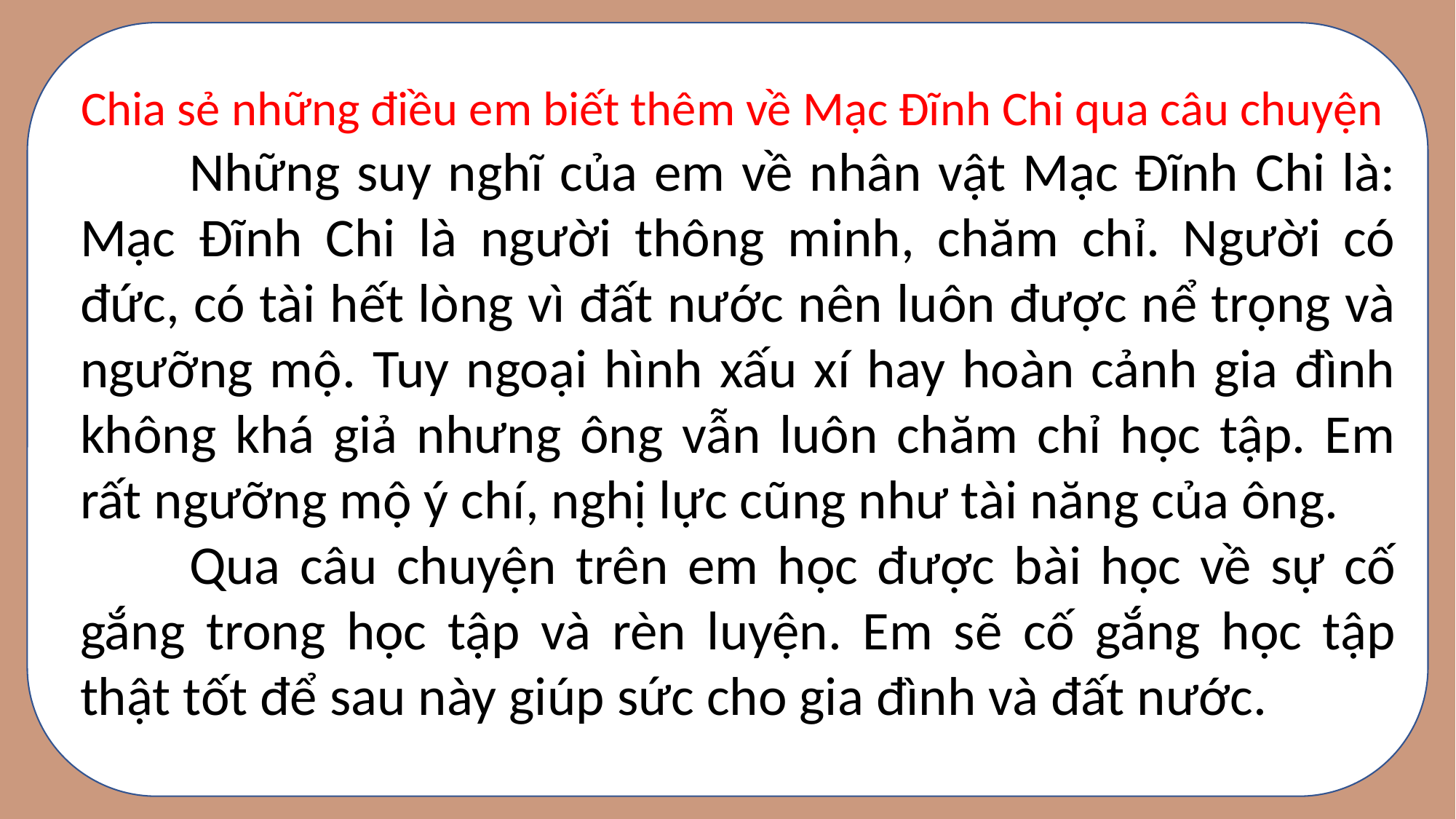

Chia sẻ những điều em biết thêm về Mạc Đĩnh Chi qua câu chuyện
	Những suy nghĩ của em về nhân vật Mạc Đĩnh Chi là: Mạc Đĩnh Chi là người thông minh, chăm chỉ. Người có đức, có tài hết lòng vì đất nước nên luôn được nể trọng và ngưỡng mộ. Tuy ngoại hình xấu xí hay hoàn cảnh gia đình không khá giả nhưng ông vẫn luôn chăm chỉ học tập. Em rất ngưỡng mộ ý chí, nghị lực cũng như tài năng của ông.
	Qua câu chuyện trên em học được bài học về sự cố gắng trong học tập và rèn luyện. Em sẽ cố gắng học tập thật tốt để sau này giúp sức cho gia đình và đất nước.